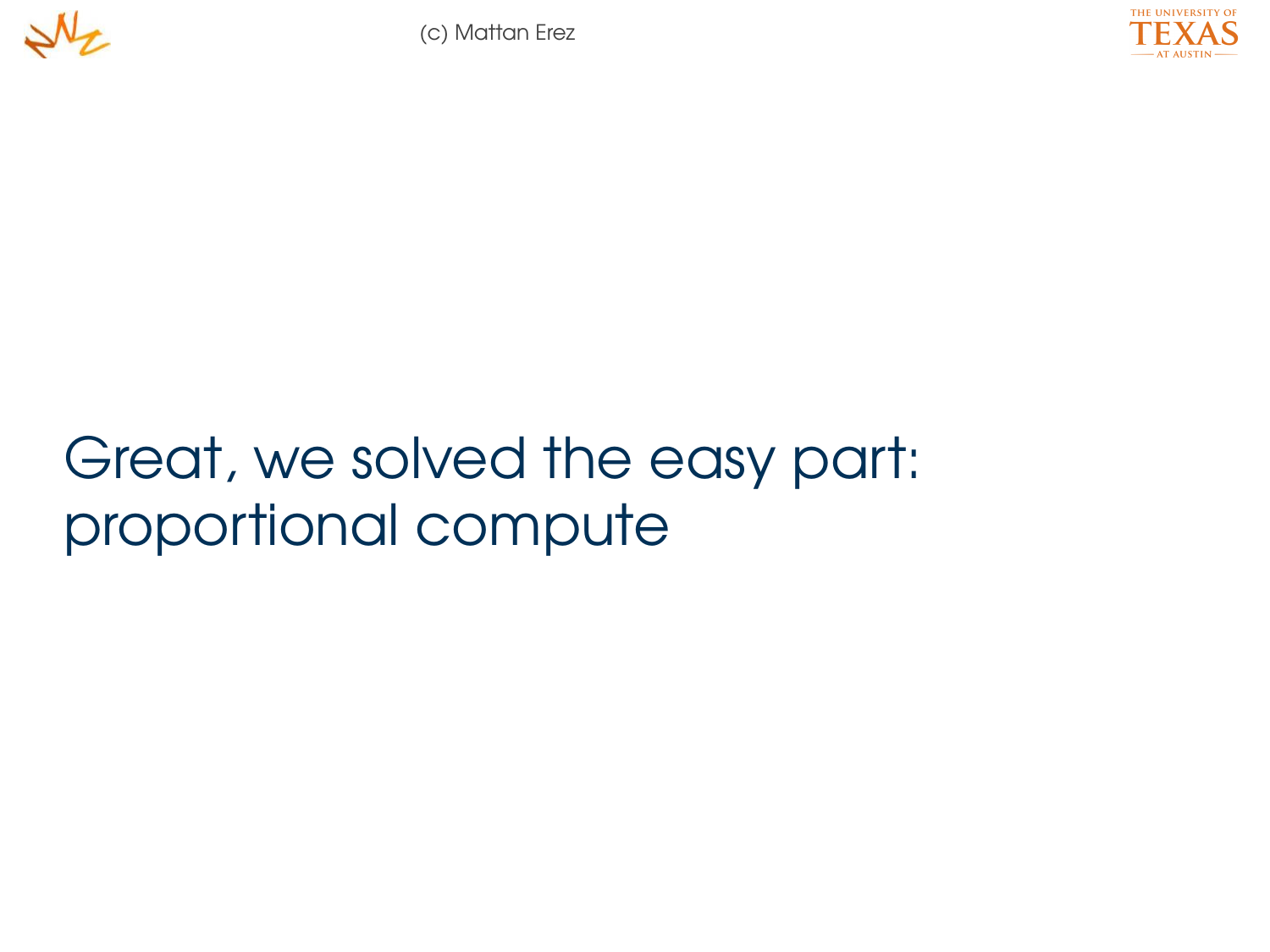

(c) Mattan Erez

Great, we solved the easy part: proportional compute